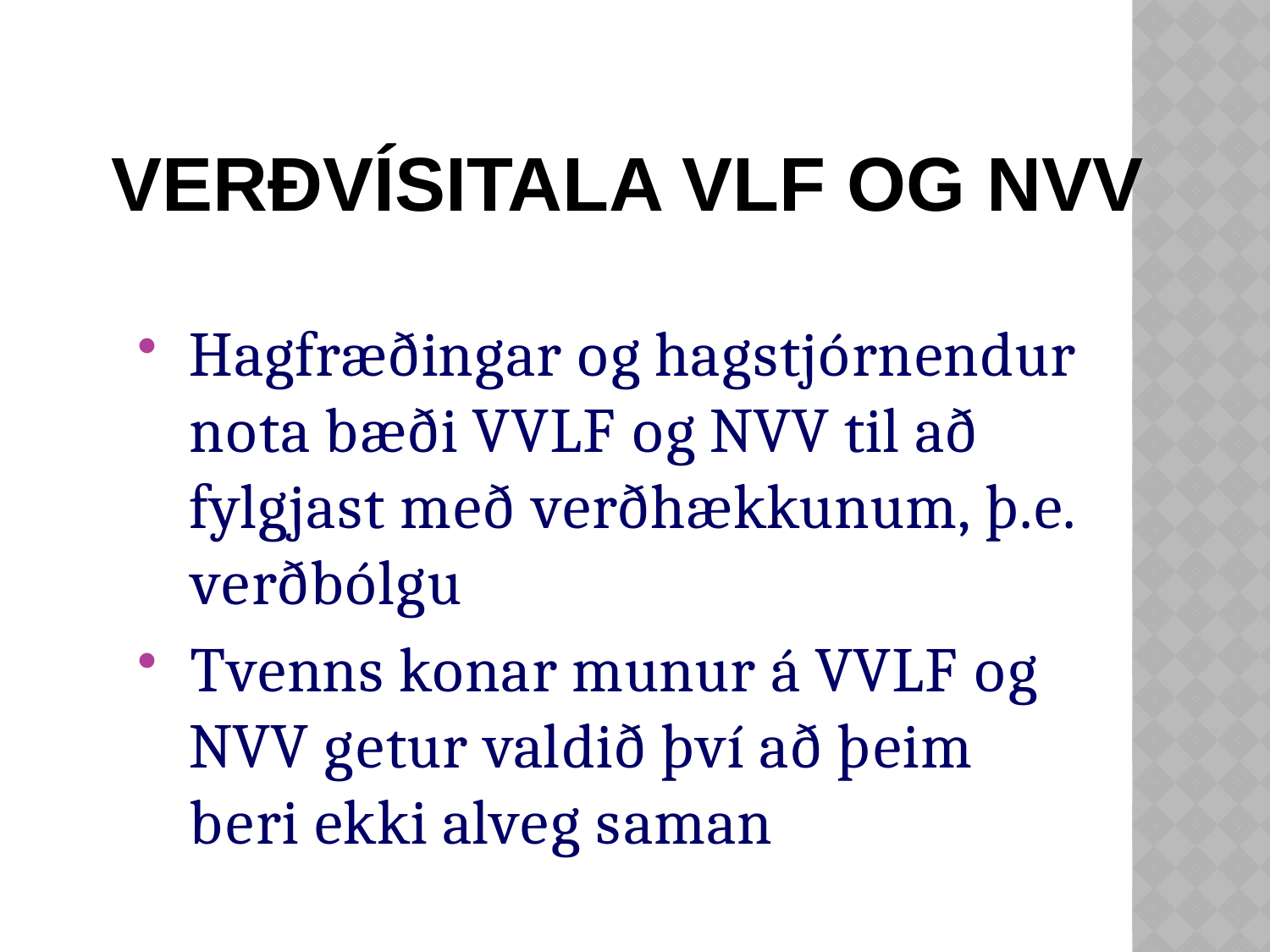

# Verðvísitala VLF og NVV
Hagfræðingar og hagstjórnendur nota bæði VVLF og NVV til að fylgjast með verðhækkunum, þ.e. verðbólgu
Tvenns konar munur á VVLF og NVV getur valdið því að þeim beri ekki alveg saman